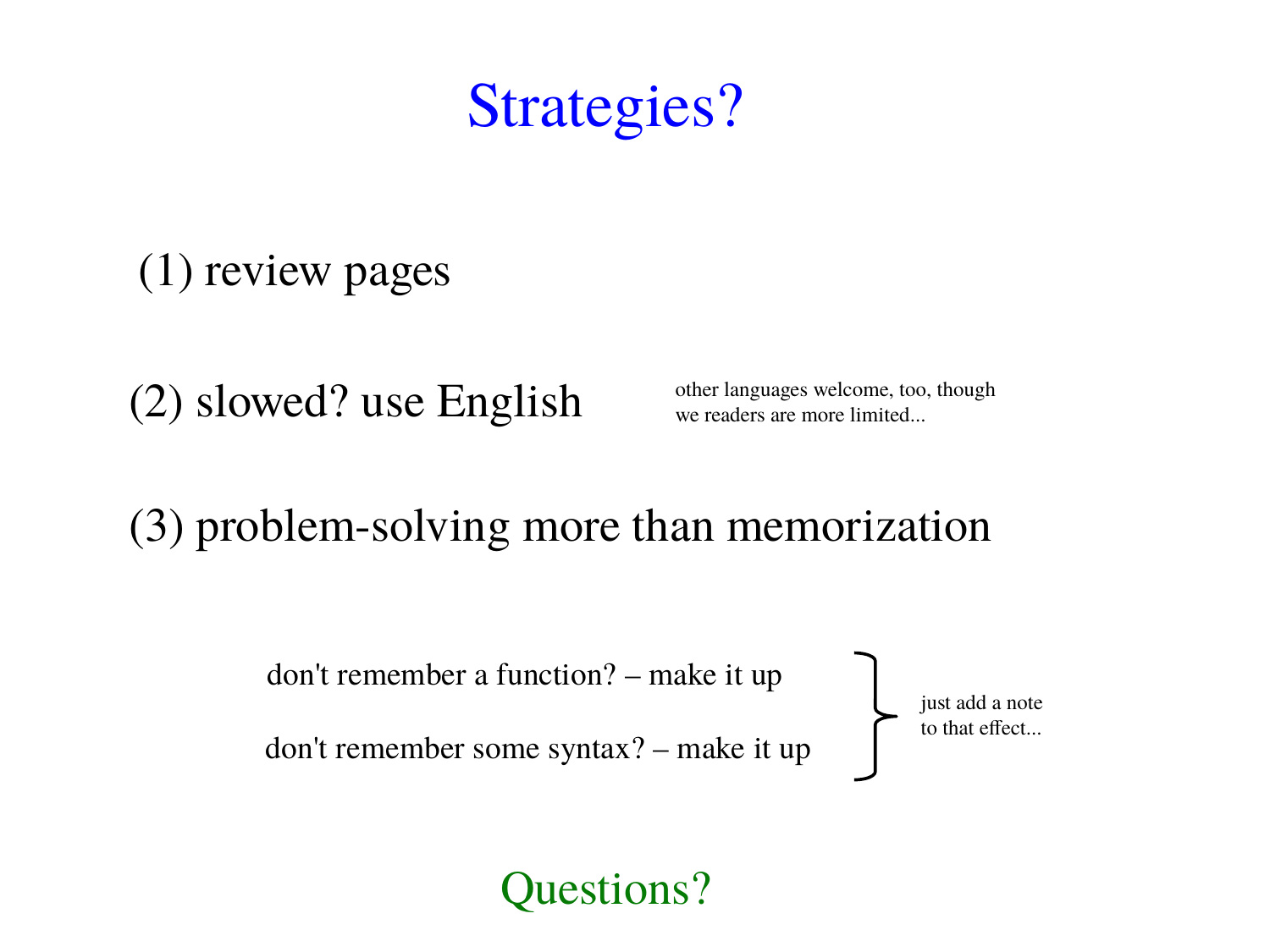

Strategies?
(1) review pages
(2) slowed? use English
other languages welcome, too, though we readers are more limited...
(3) problem-solving more than memorization
don't remember a function? – make it up

just add a note to that effect...
don't remember some syntax? – make it up
Questions?